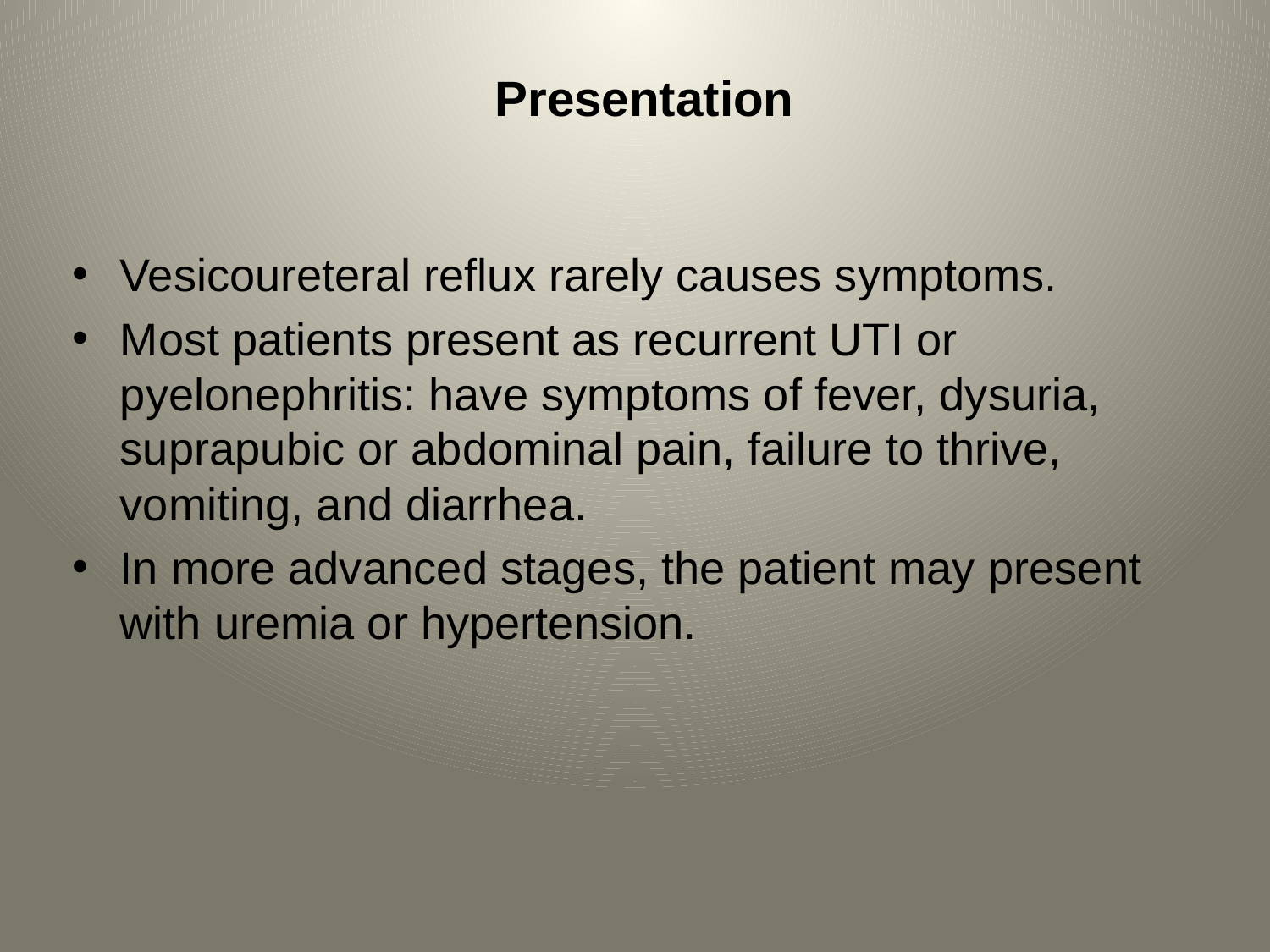

# Presentation
Vesicoureteral reflux rarely causes symptoms.
Most patients present as recurrent UTI or pyelonephritis: have symptoms of fever, dysuria, suprapubic or abdominal pain, failure to thrive, vomiting, and diarrhea.
In more advanced stages, the patient may present with uremia or hypertension.